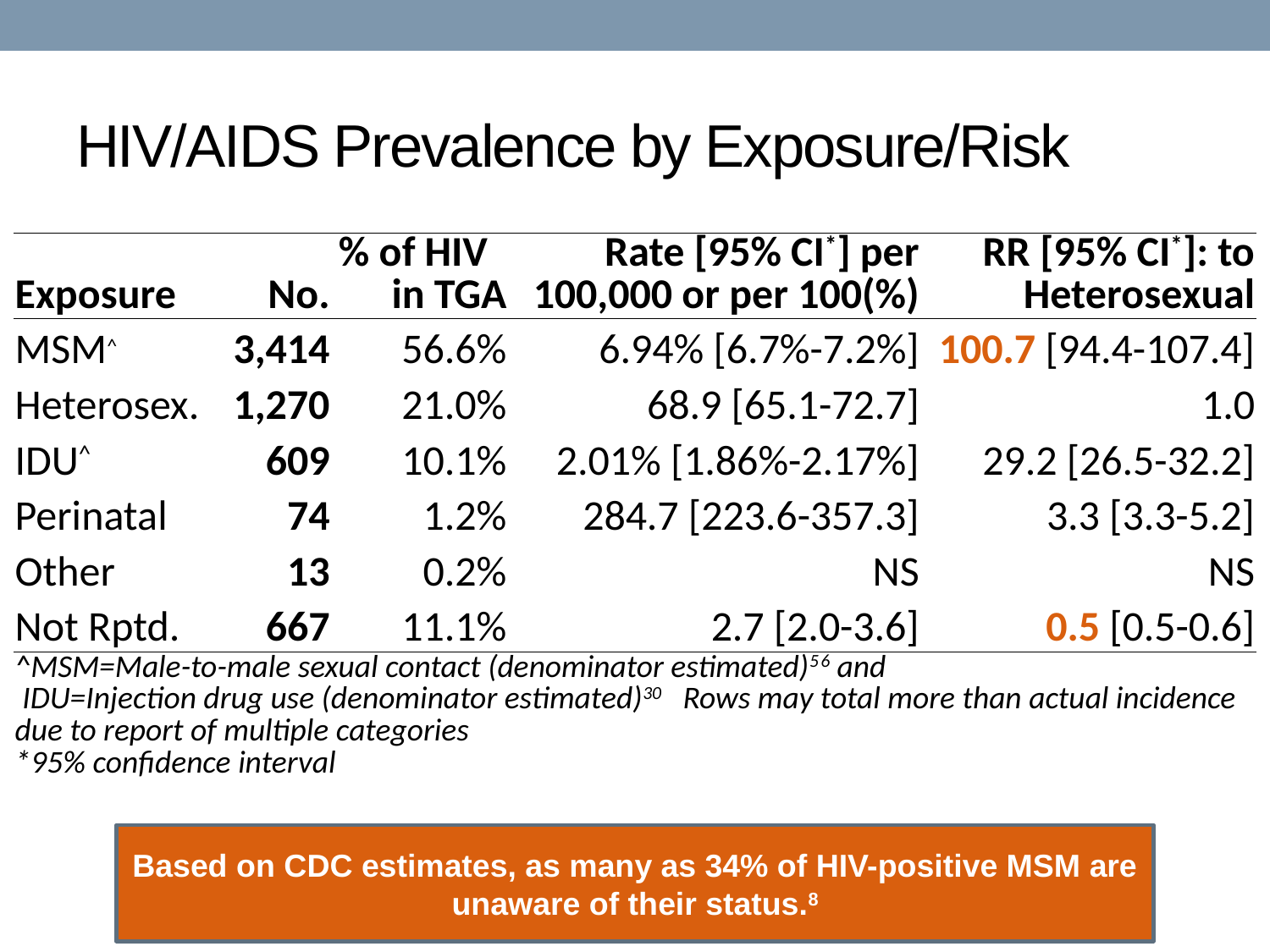

# HIV/AIDS Prevalence by Exposure/Risk
| Exposure | No. | % of HIV in TGA | Rate [95% CI\*] per 100,000 or per 100(%) | RR [95% CI\*]: to Heterosexual |
| --- | --- | --- | --- | --- |
| MSM^ | 3,414 | 56.6% | 6.94% [6.7%-7.2%] | 100.7 [94.4-107.4] |
| Heterosex. | 1,270 | 21.0% | 68.9 [65.1-72.7] | 1.0 |
| IDU^ | 609 | 10.1% | 2.01% [1.86%-2.17%] | 29.2 [26.5-32.2] |
| Perinatal | 74 | 1.2% | 284.7 [223.6-357.3] | 3.3 [3.3-5.2] |
| Other | 13 | 0.2% | NS | NS |
| Not Rptd. | 667 | 11.1% | 2.7 [2.0-3.6] | 0.5 [0.5-0.6] |
| ^MSM=Male-to-male sexual contact (denominator estimated)5 6 and IDU=Injection drug use (denominator estimated)30 Rows may total more than actual incidence due to report of multiple categories \*95% confidence interval |  |  |  |  |
Based on CDC estimates, as many as 34% of HIV-positive MSM are unaware of their status.8